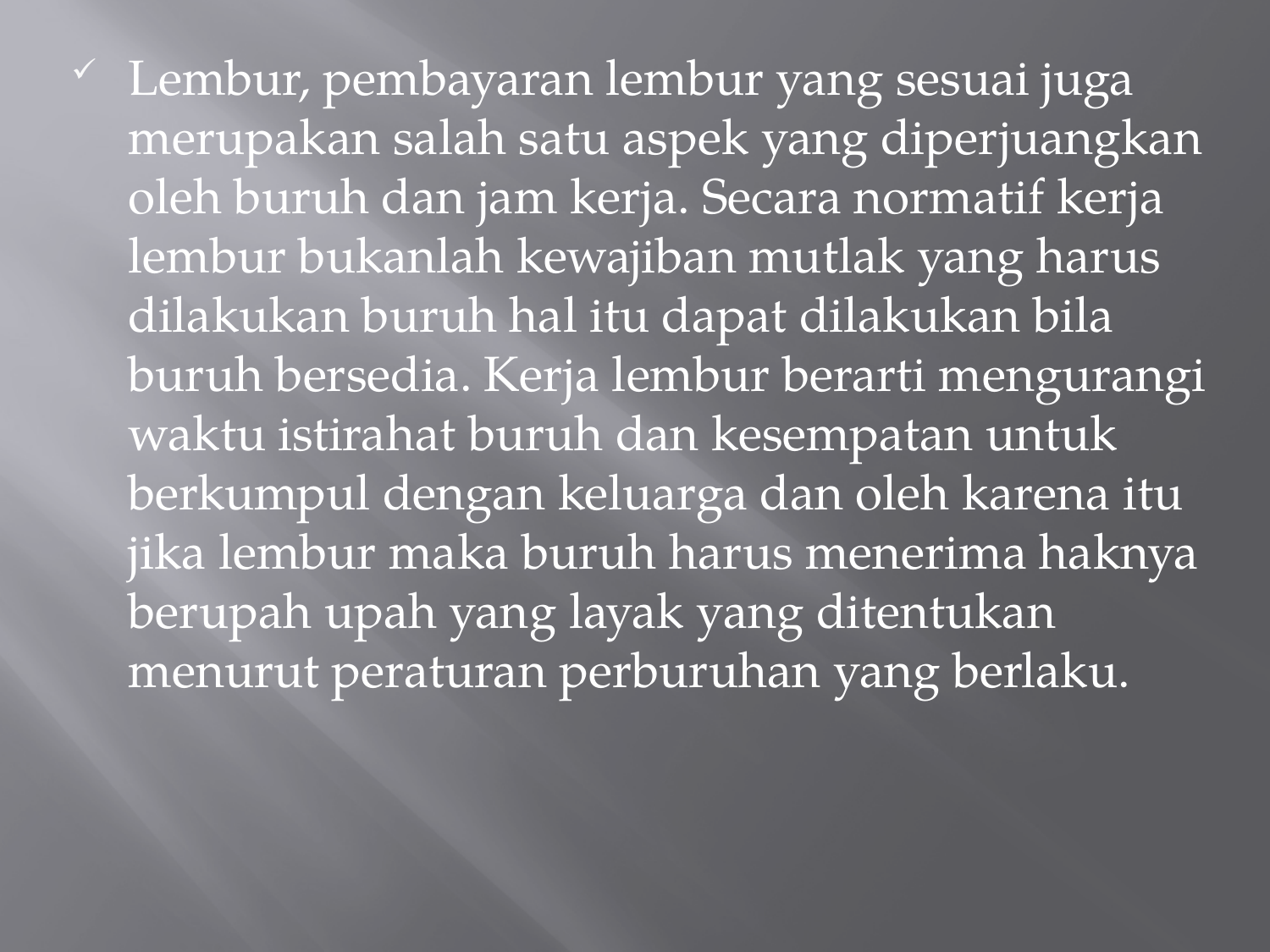

Lembur, pembayaran lembur yang sesuai juga merupakan salah satu aspek yang diperjuangkan oleh buruh dan jam kerja. Secara normatif kerja lembur bukanlah kewajiban mutlak yang harus dilakukan buruh hal itu dapat dilakukan bila buruh bersedia. Kerja lembur berarti mengurangi waktu istirahat buruh dan kesempatan untuk berkumpul dengan keluarga dan oleh karena itu jika lembur maka buruh harus menerima haknya berupah upah yang layak yang ditentukan menurut peraturan perburuhan yang berlaku.